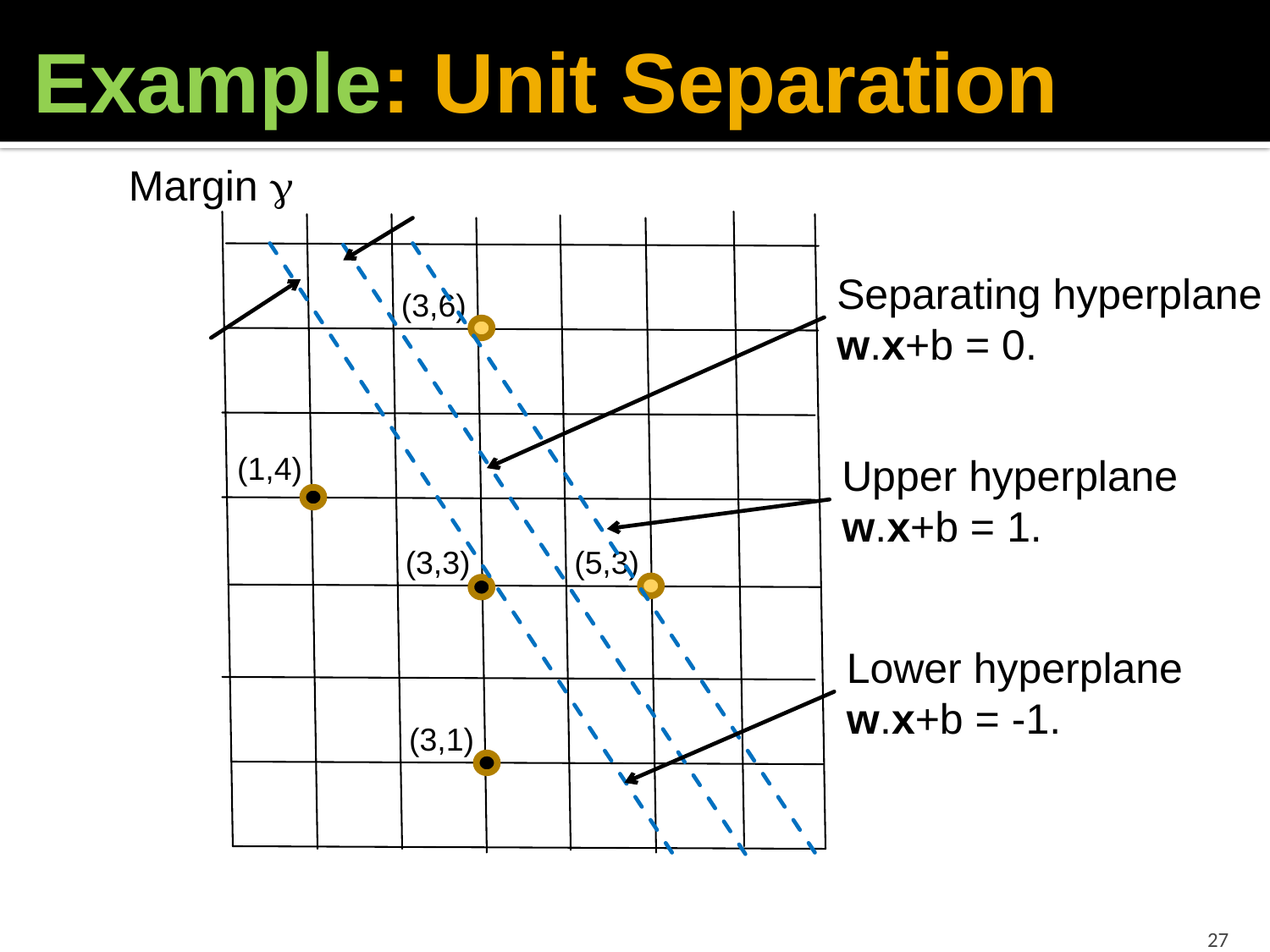

# Example: Unit Separation
Margin γ
Separating hyperplane
w.x+b = 0.
(3,6)

(1,4)
Upper hyperplane
w.x+b = 1.

(3,3)
(5,3)

Lower hyperplane
w.x+b = -1.
(3,1)

27